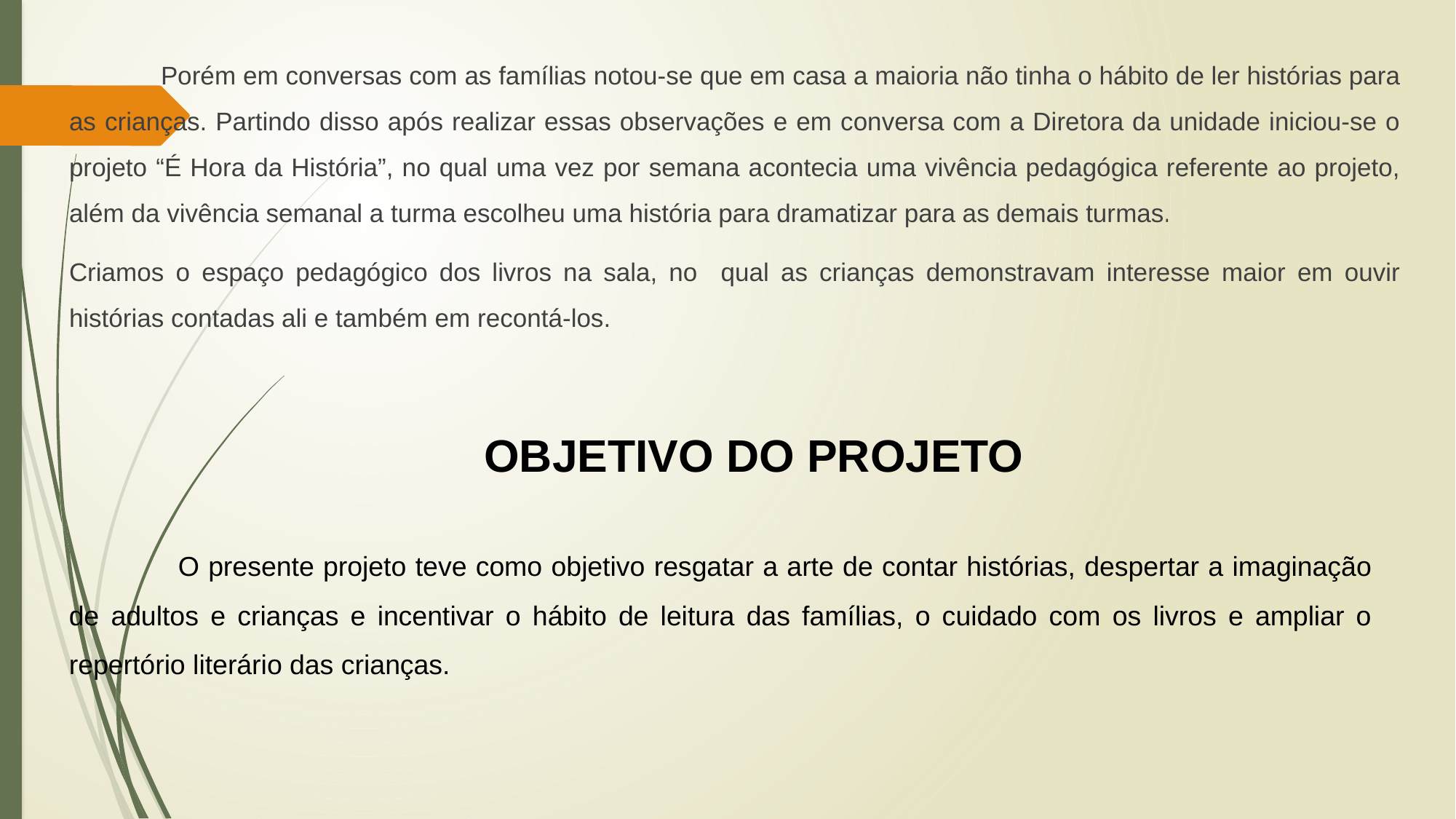

Porém em conversas com as famílias notou-se que em casa a maioria não tinha o hábito de ler histórias para as crianças. Partindo disso após realizar essas observações e em conversa com a Diretora da unidade iniciou-se o projeto “É Hora da História”, no qual uma vez por semana acontecia uma vivência pedagógica referente ao projeto, além da vivência semanal a turma escolheu uma história para dramatizar para as demais turmas.
Criamos o espaço pedagógico dos livros na sala, no  qual as crianças demonstravam interesse maior em ouvir histórias contadas ali e também em recontá-los.

OBJETIVO DO PROJETO
	O presente projeto teve como objetivo resgatar a arte de contar histórias, despertar a imaginação de adultos e crianças e incentivar o hábito de leitura das famílias, o cuidado com os livros e ampliar o repertório literário das crianças.